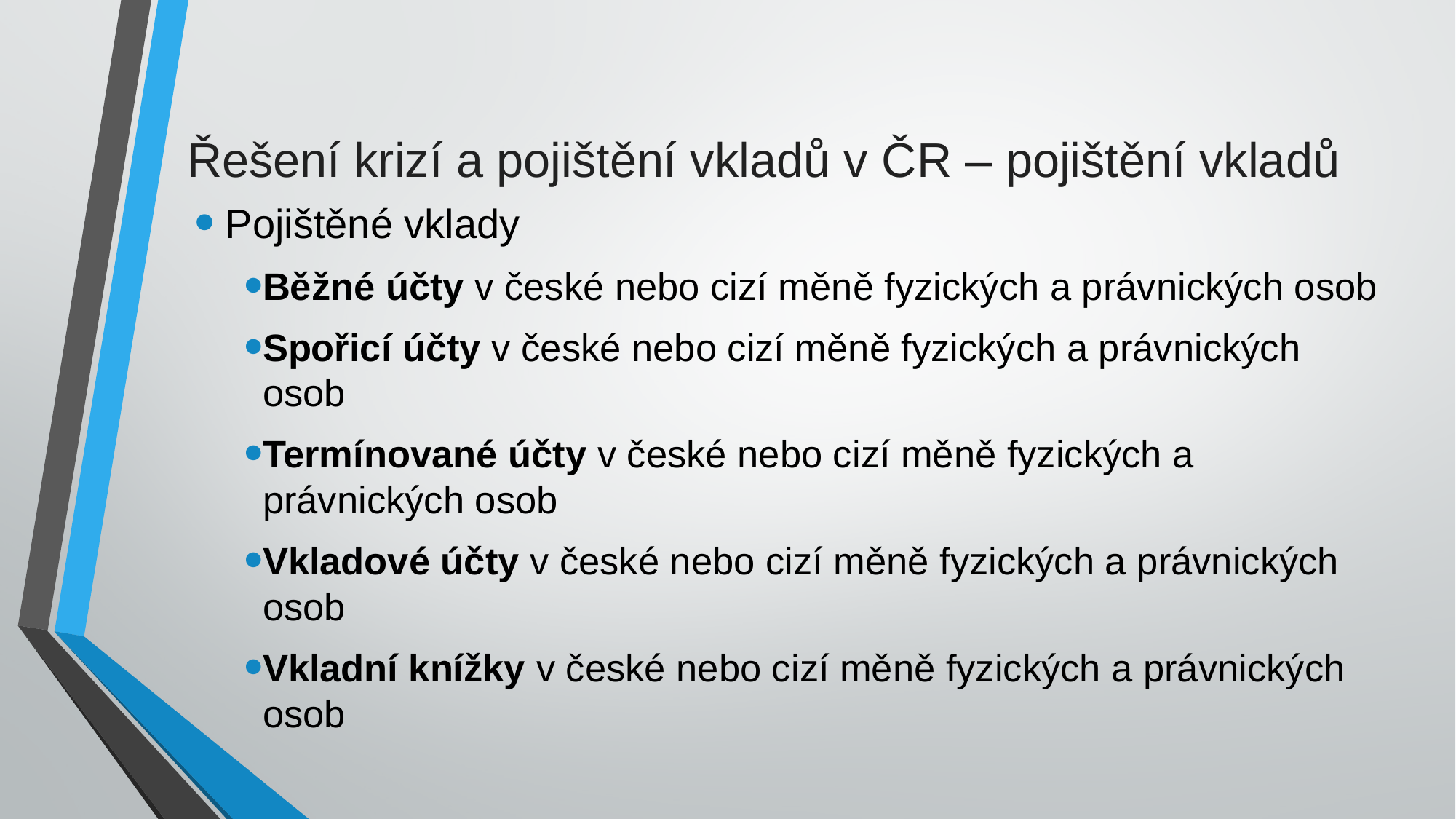

# Řešení krizí a pojištění vkladů v ČR – pojištění vkladů
Pojištěné vklady
Běžné účty v české nebo cizí měně fyzických a právnických osob
Spořicí účty v české nebo cizí měně fyzických a právnických osob
Termínované účty v české nebo cizí měně fyzických a právnických osob
Vkladové účty v české nebo cizí měně fyzických a právnických osob
Vkladní knížky v české nebo cizí měně fyzických a právnických osob